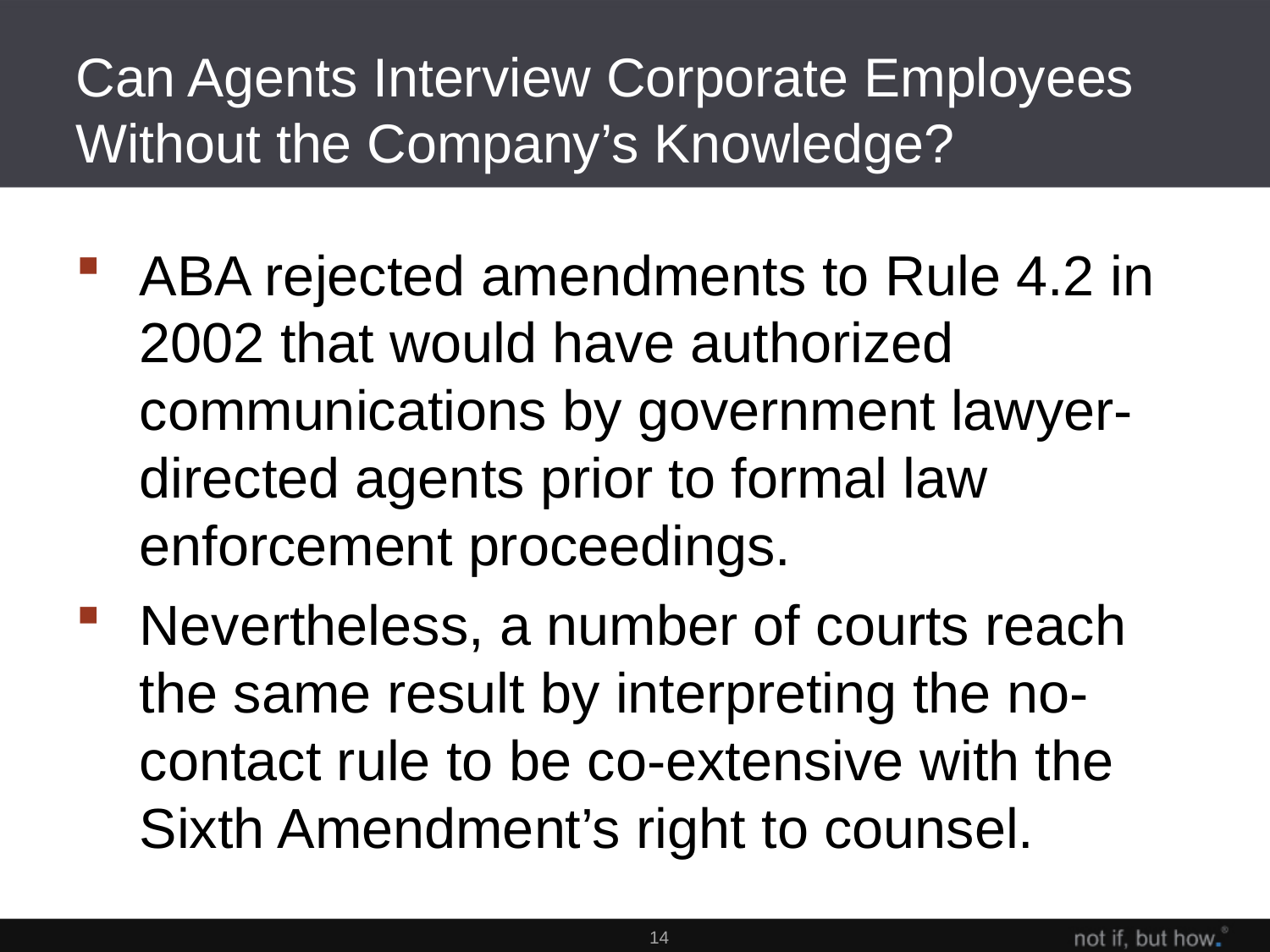

# Can Agents Interview Corporate Employees Without the Company’s Knowledge?
ABA rejected amendments to Rule 4.2 in 2002 that would have authorized communications by government lawyer-directed agents prior to formal law enforcement proceedings.
Nevertheless, a number of courts reach the same result by interpreting the no-contact rule to be co-extensive with the Sixth Amendment’s right to counsel.